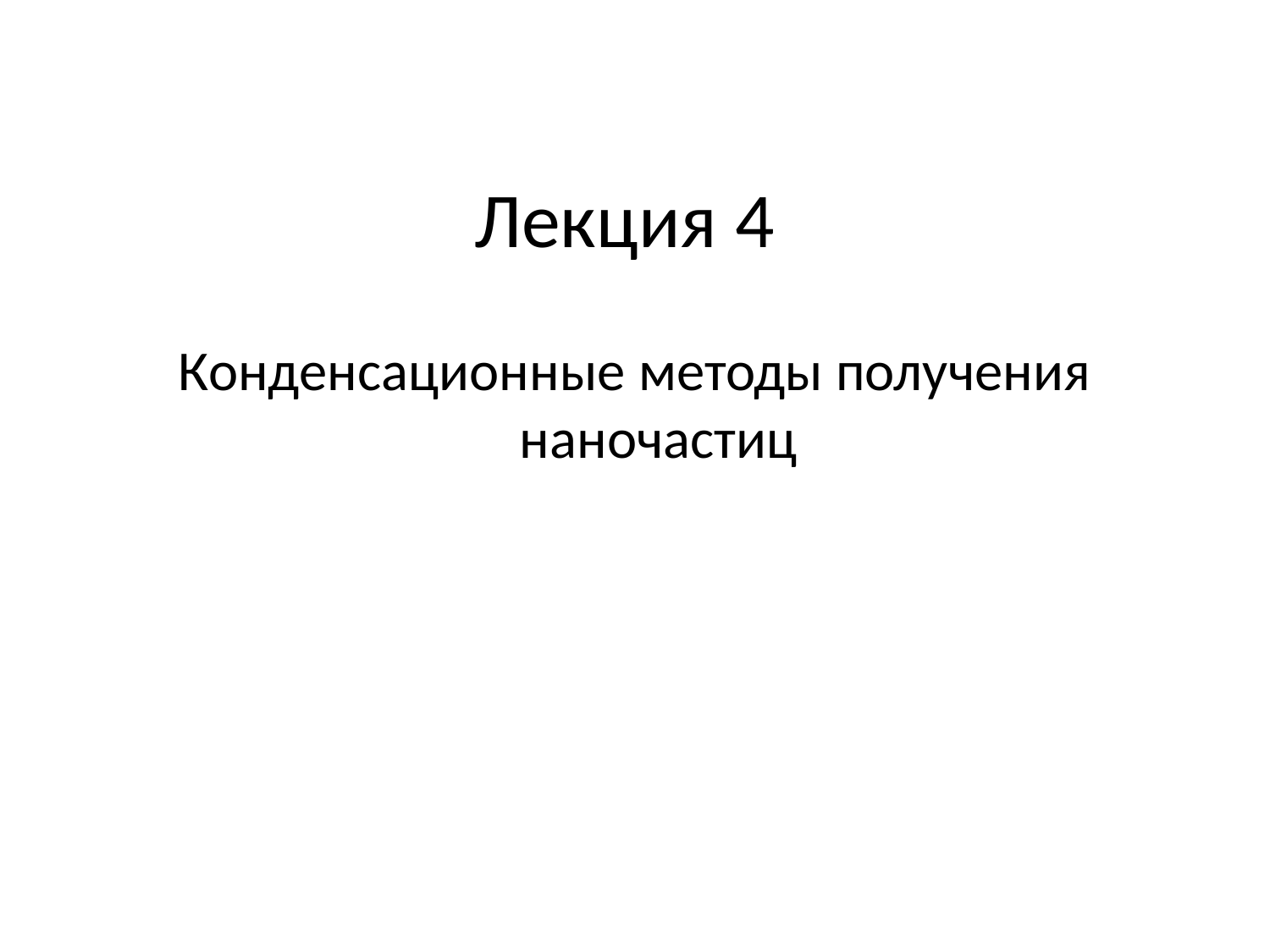

# Лекция 4
Конденсационные методы получения наночастиц